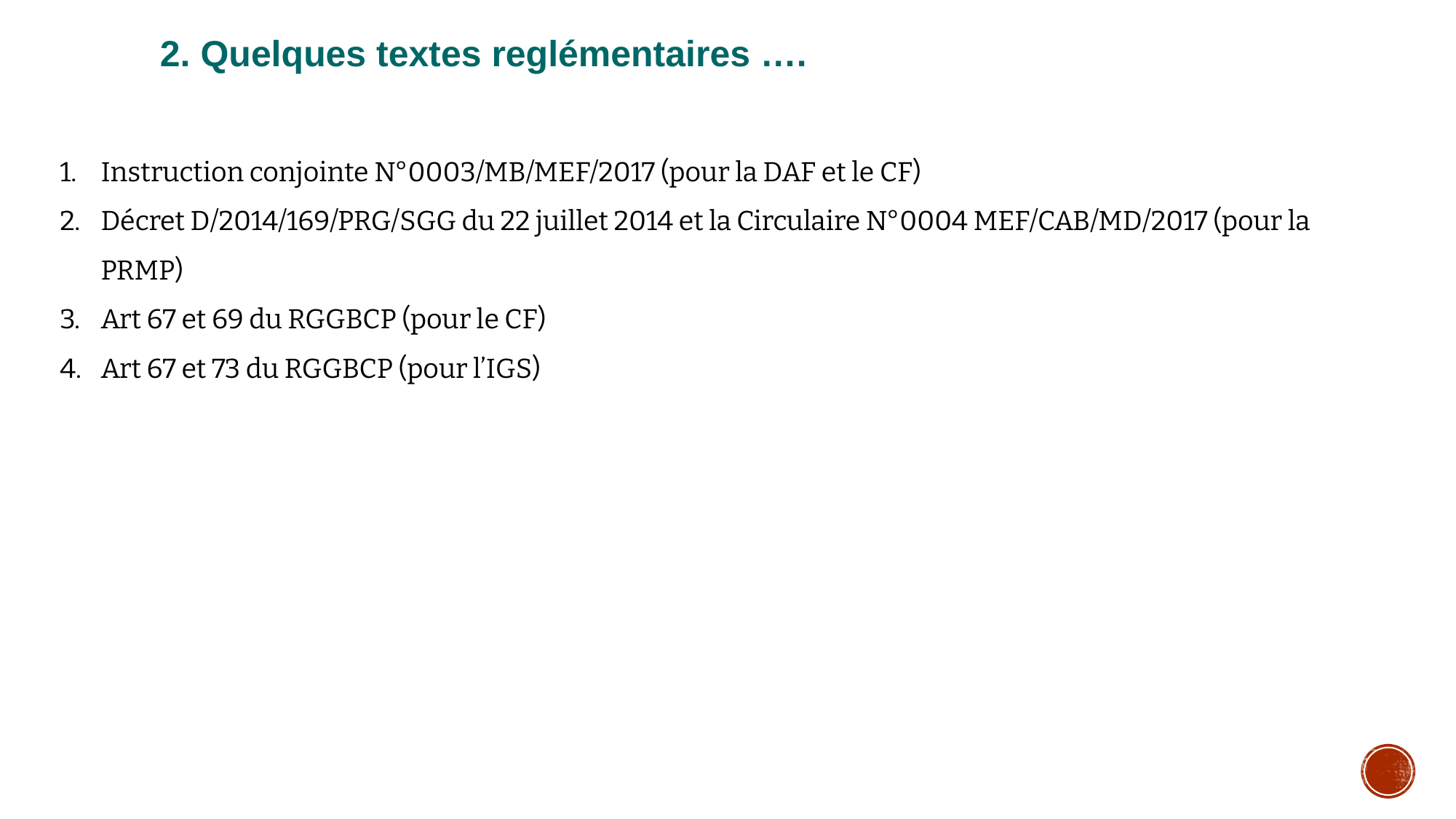

2. Quelques textes reglémentaires ….

Instruction conjointe N°0003/MB/MEF/2017 (pour la DAF et le CF)
Décret D/2014/169/PRG/SGG du 22 juillet 2014 et la Circulaire N°0004 MEF/CAB/MD/2017 (pour la PRMP)
Art 67 et 69 du RGGBCP (pour le CF)
Art 67 et 73 du RGGBCP (pour l’IGS)